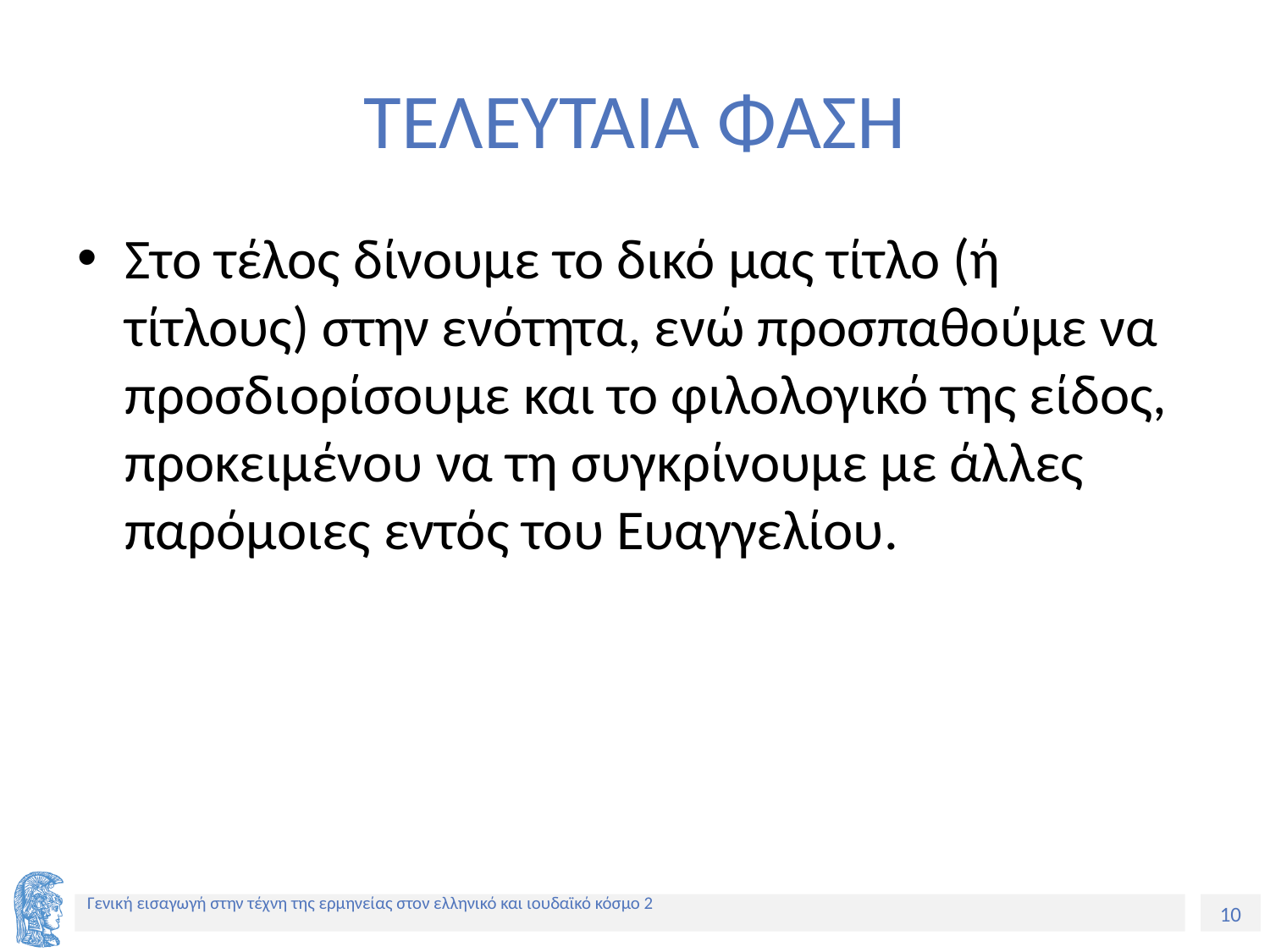

# ΤΕΛΕΥΤΑΙΑ ΦΑΣΗ
Στο τέλος δίνουμε το δικό μας τίτλο (ή τίτλους) στην ενότητα, ενώ προσπαθούμε να προσδιορίσουμε και το φιλολογικό της είδος, προκειμένου να τη συγκρίνουμε με άλλες παρόμοιες εντός του Ευαγγελίου.